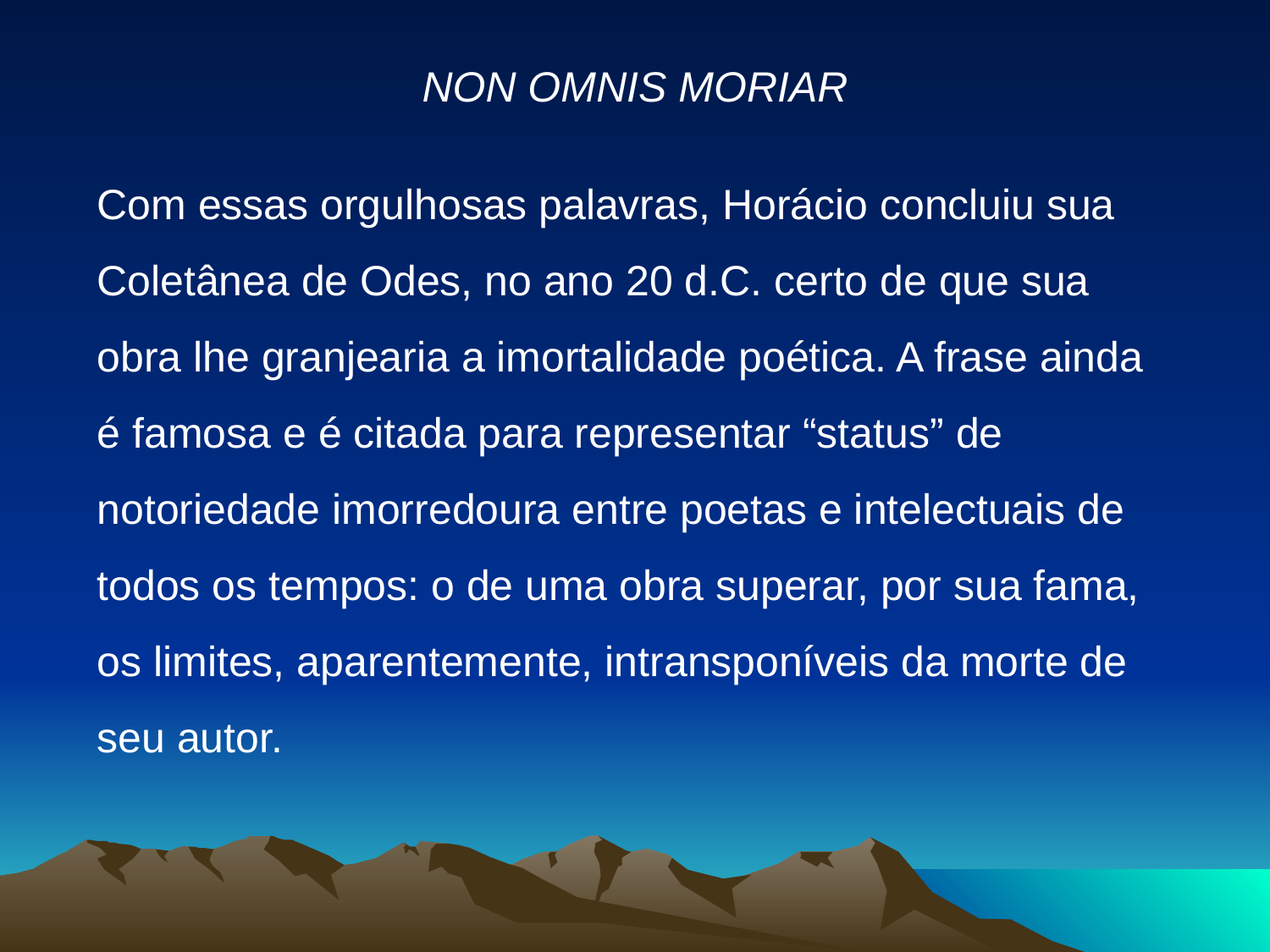

#
NON OMNIS MORIAR

Com essas orgulhosas palavras, Horácio concluiu sua Coletânea de Odes, no ano 20 d.C. certo de que sua obra lhe granjearia a imortalidade poética. A frase ainda é famosa e é citada para representar “status” de notoriedade imorredoura entre poetas e intelectuais de todos os tempos: o de uma obra superar, por sua fama, os limites, aparentemente, intransponíveis da morte de seu autor.